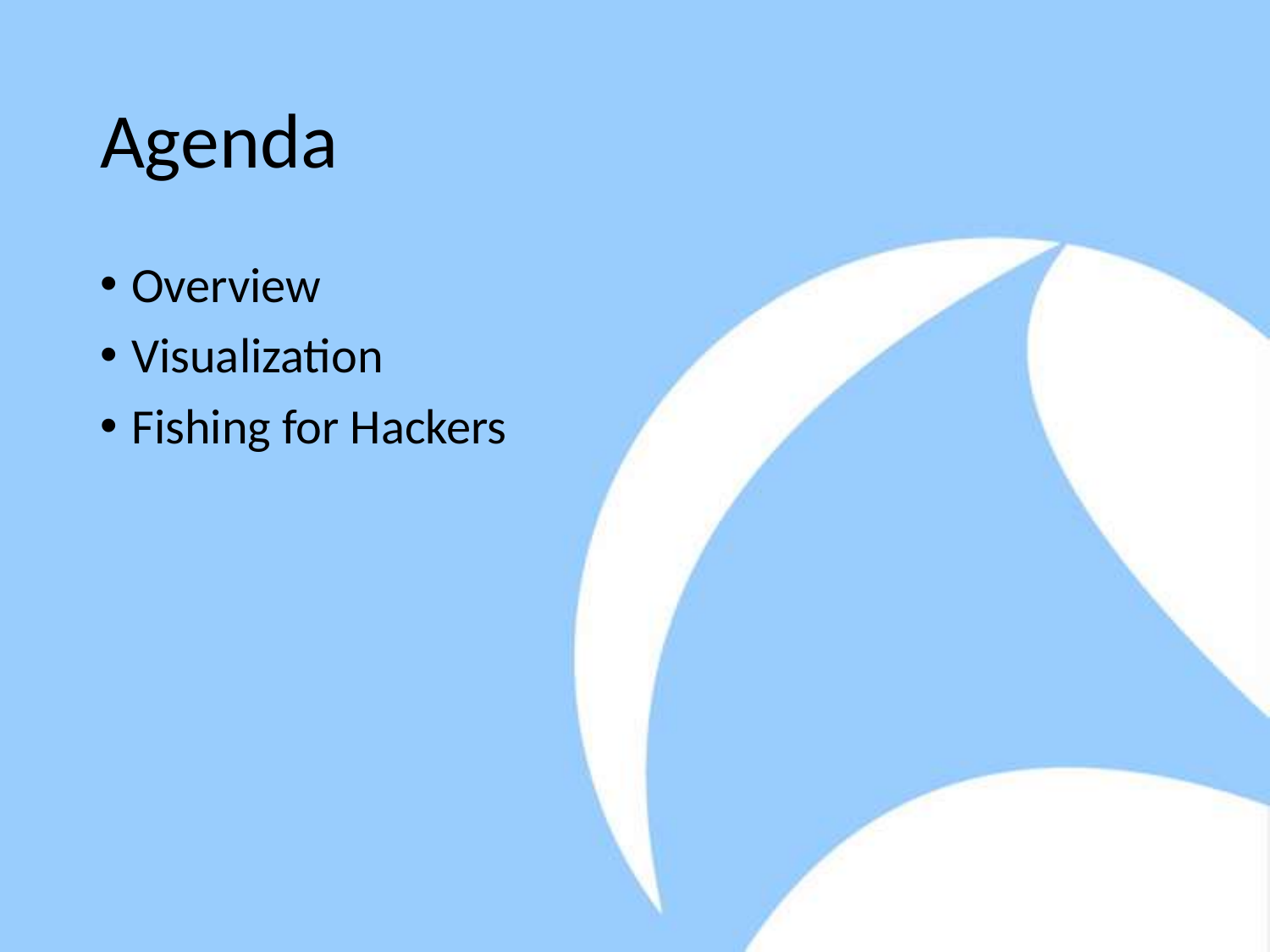

# Agenda
Overview
Visualization
Fishing for Hackers